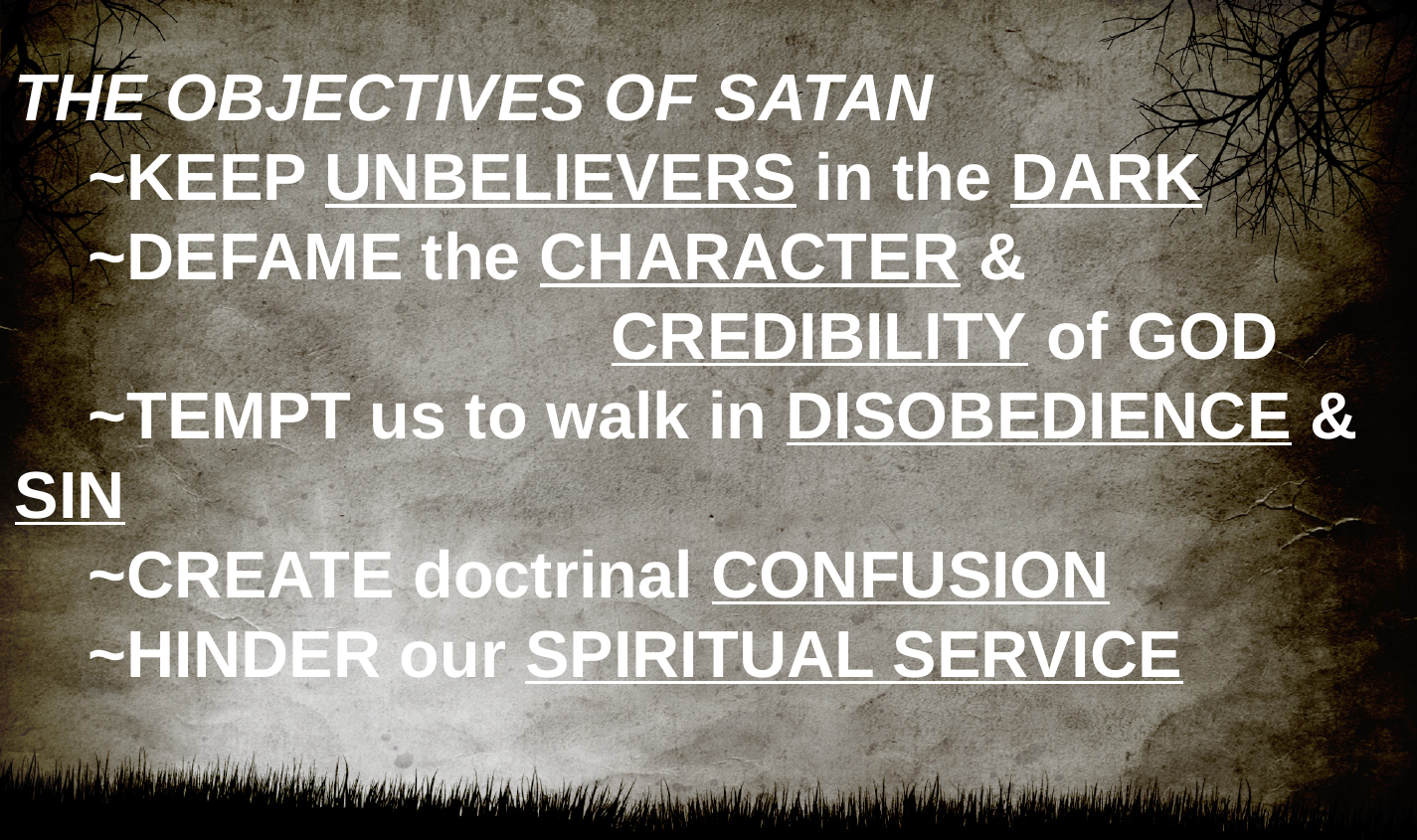

THE OBJECTIVES OF SATAN
    ~KEEP UNBELIEVERS in the DARK
    ~DEFAME the CHARACTER &
					CREDIBILITY of GOD
    ~TEMPT us to walk in DISOBEDIENCE & SIN
    ~CREATE doctrinal CONFUSION
    ~HINDER our SPIRITUAL SERVICE